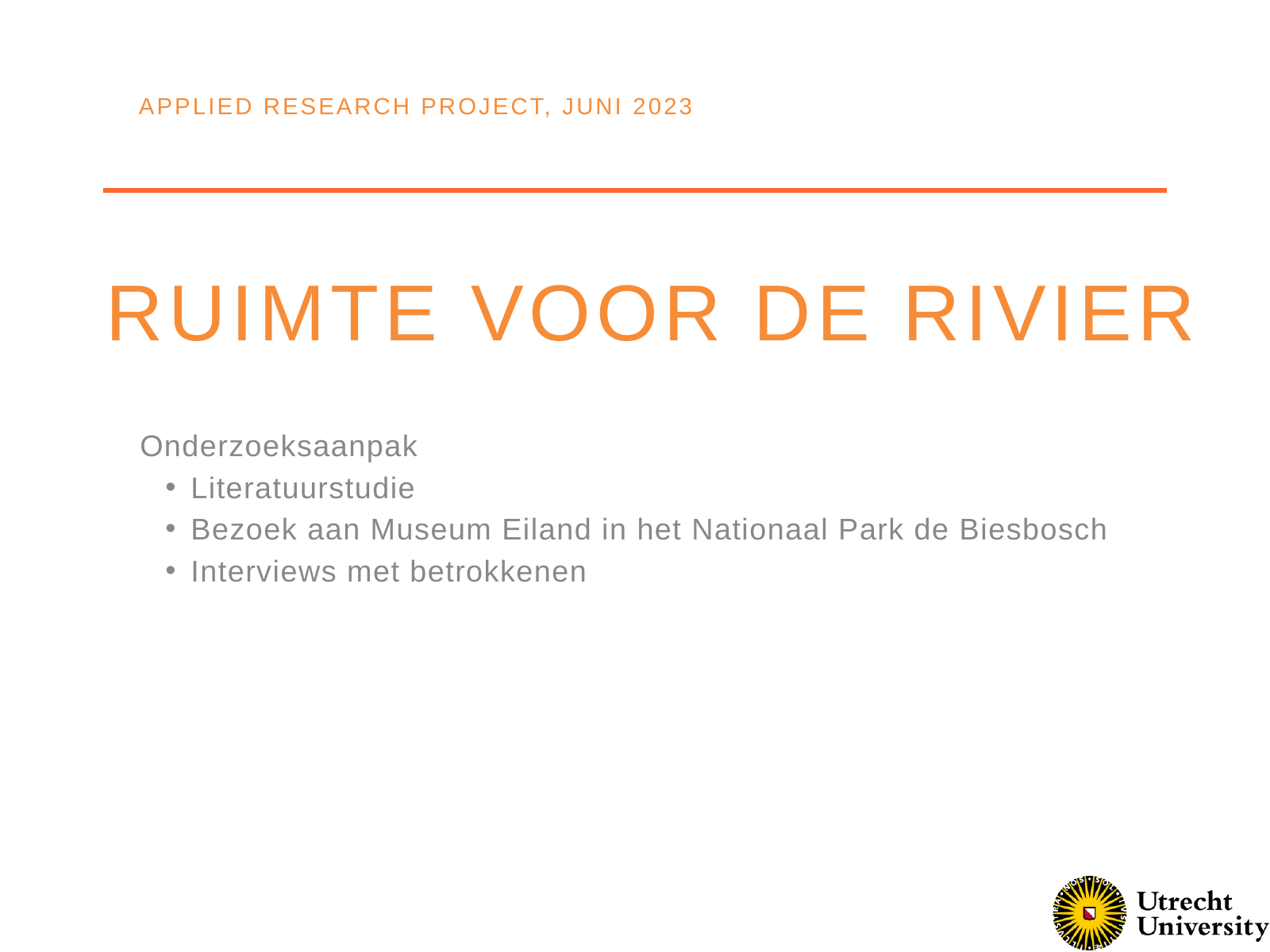

APPLIED RESEARCH PROJECT, JUNI 2023

RUIMTE VOOR DE RIVIER

Onderzoeksaanpak
Literatuurstudie
Bezoek aan Museum Eiland in het Nationaal Park de Biesbosch
Interviews met betrokkenen